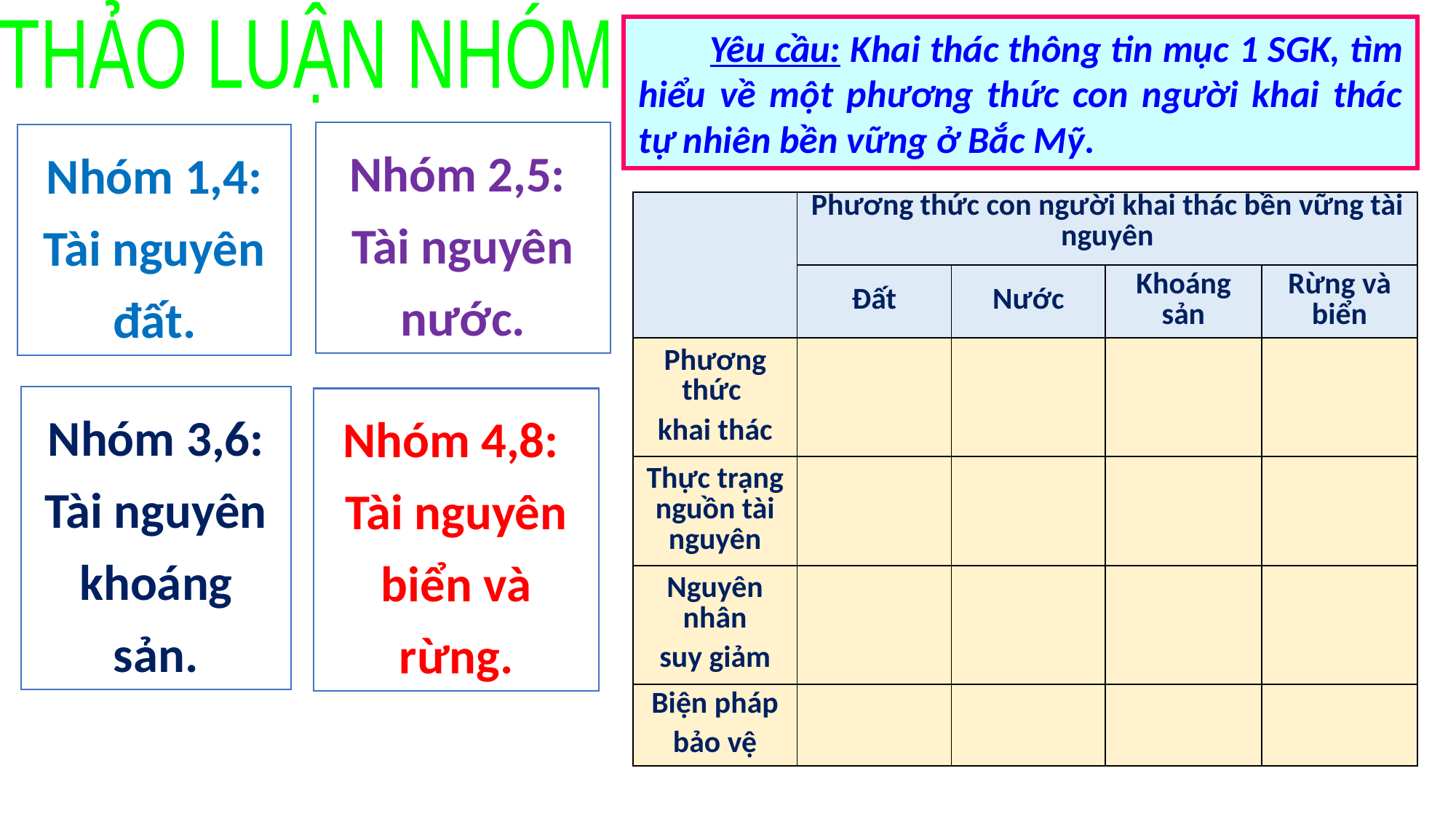

THẢO LUẬN NHÓM
Yêu cầu: Khai thác thông tin mục 1 SGK, tìm hiểu về một phương thức con người khai thác tự nhiên bền vững ở Bắc Mỹ.
Nhóm 2,5:
Tài nguyên nước.
Nhóm 1,4: Tài nguyên đất.
|  | Phương thức con người khai thác bền vững tài nguyên |  |  |  |
| --- | --- | --- | --- | --- |
|  | Đất | Nước | Khoáng sản | Rừng và biển |
| Phương thức khai thác |  |  |  |  |
| Thực trạng nguồn tài nguyên |  |  |  |  |
| Nguyên nhân suy giảm |  |  |  |  |
| Biện pháp bảo vệ |  |  |  |  |
Nhóm 3,6: Tài nguyên khoáng sản.
Nhóm 4,8:
Tài nguyên biển và rừng.